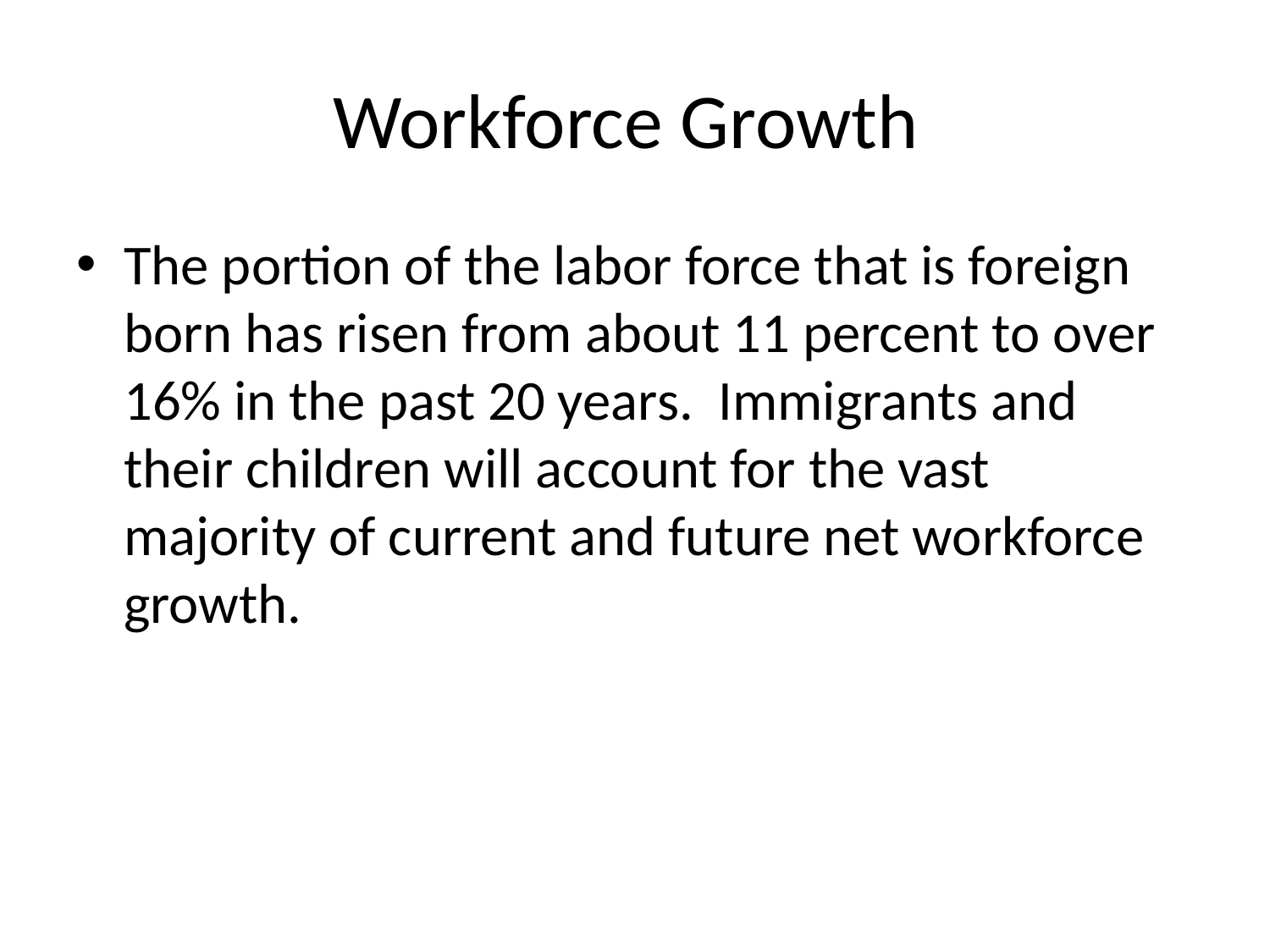

# Workforce Growth
The portion of the labor force that is foreign born has risen from about 11 percent to over 16% in the past 20 years.  Immigrants and their children will account for the vast majority of current and future net workforce growth.